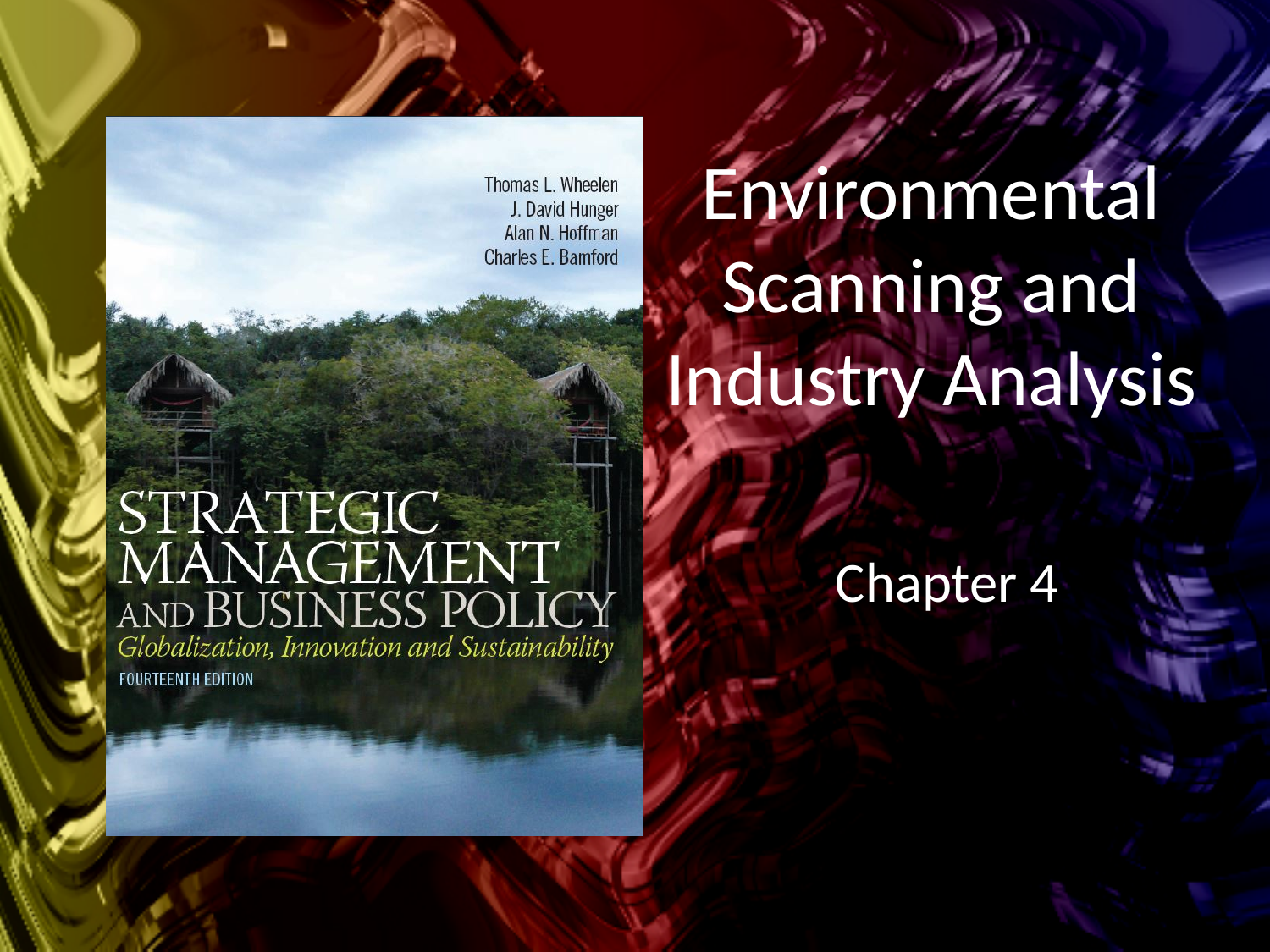

# Environmental Scanning and Industry Analysis
Chapter 4